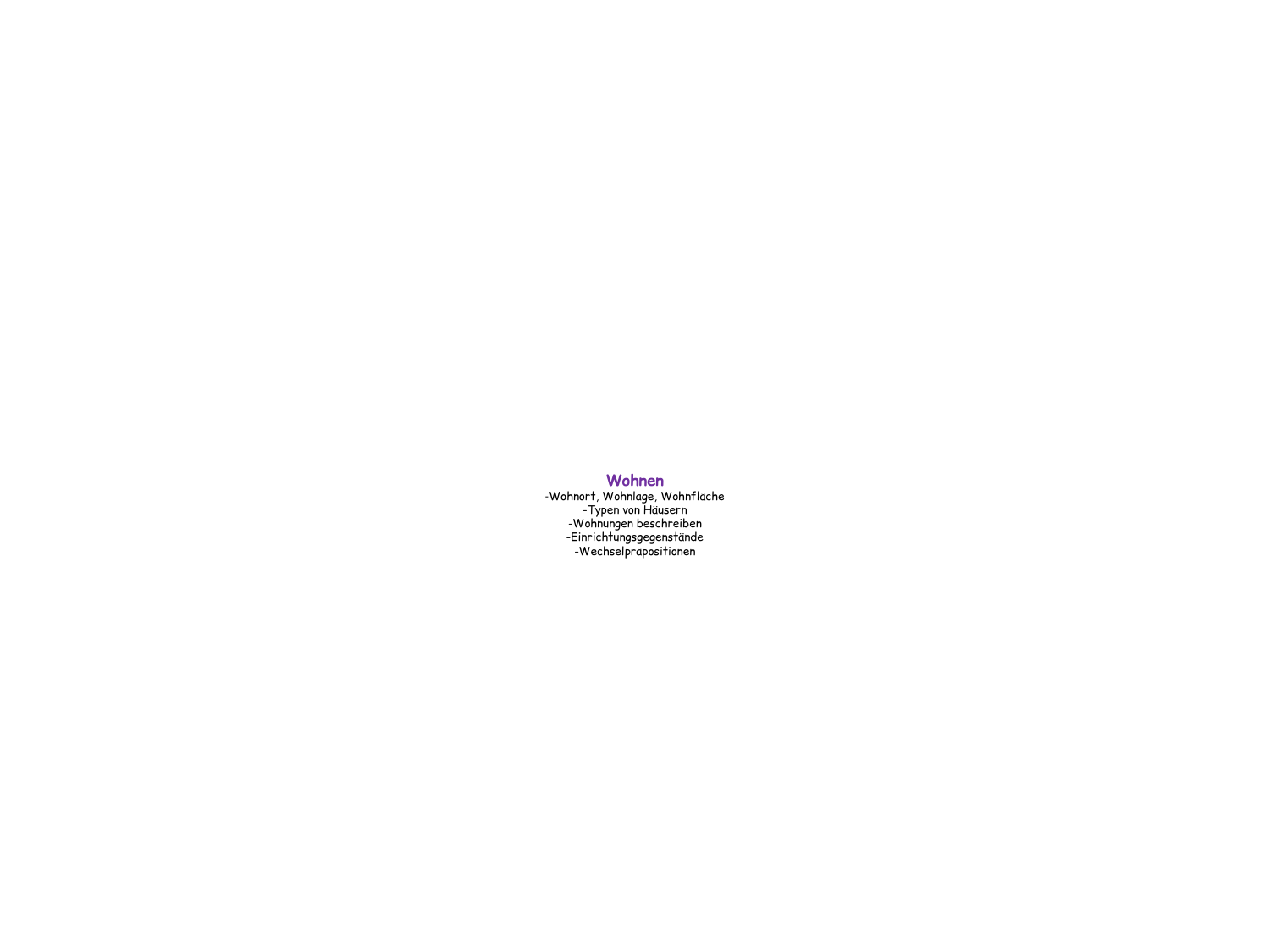

# Wohnen -Wohnort, Wohnlage, Wohnfläche -Typen von Häusern -Wohnungen beschreiben -Einrichtungsgegenstände -Wechselpräpositionen